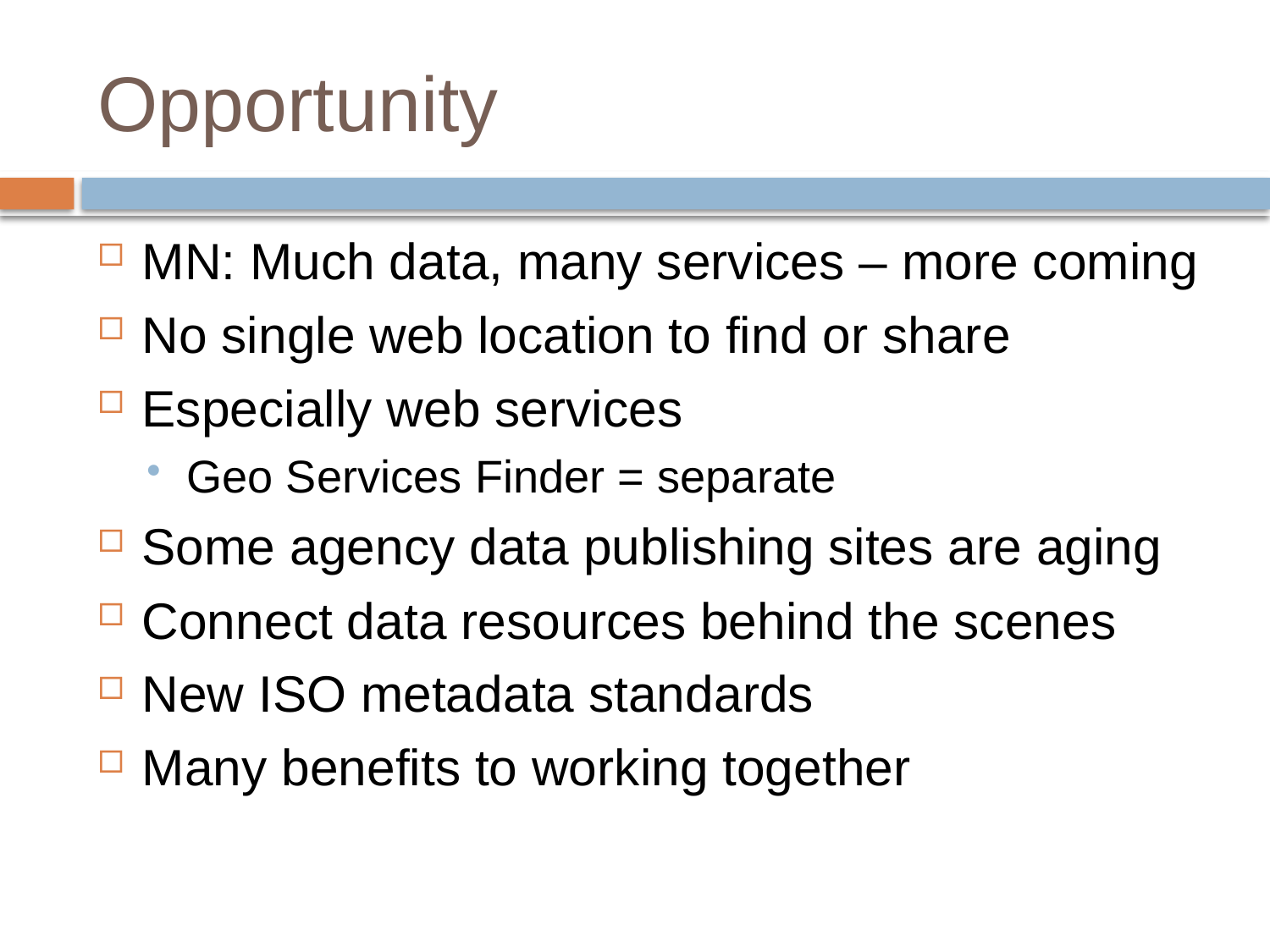

# Opportunity
MN: Much data, many services – more coming
No single web location to find or share
Especially web services
Geo Services Finder = separate
Some agency data publishing sites are aging
Connect data resources behind the scenes
New ISO metadata standards
Many benefits to working together